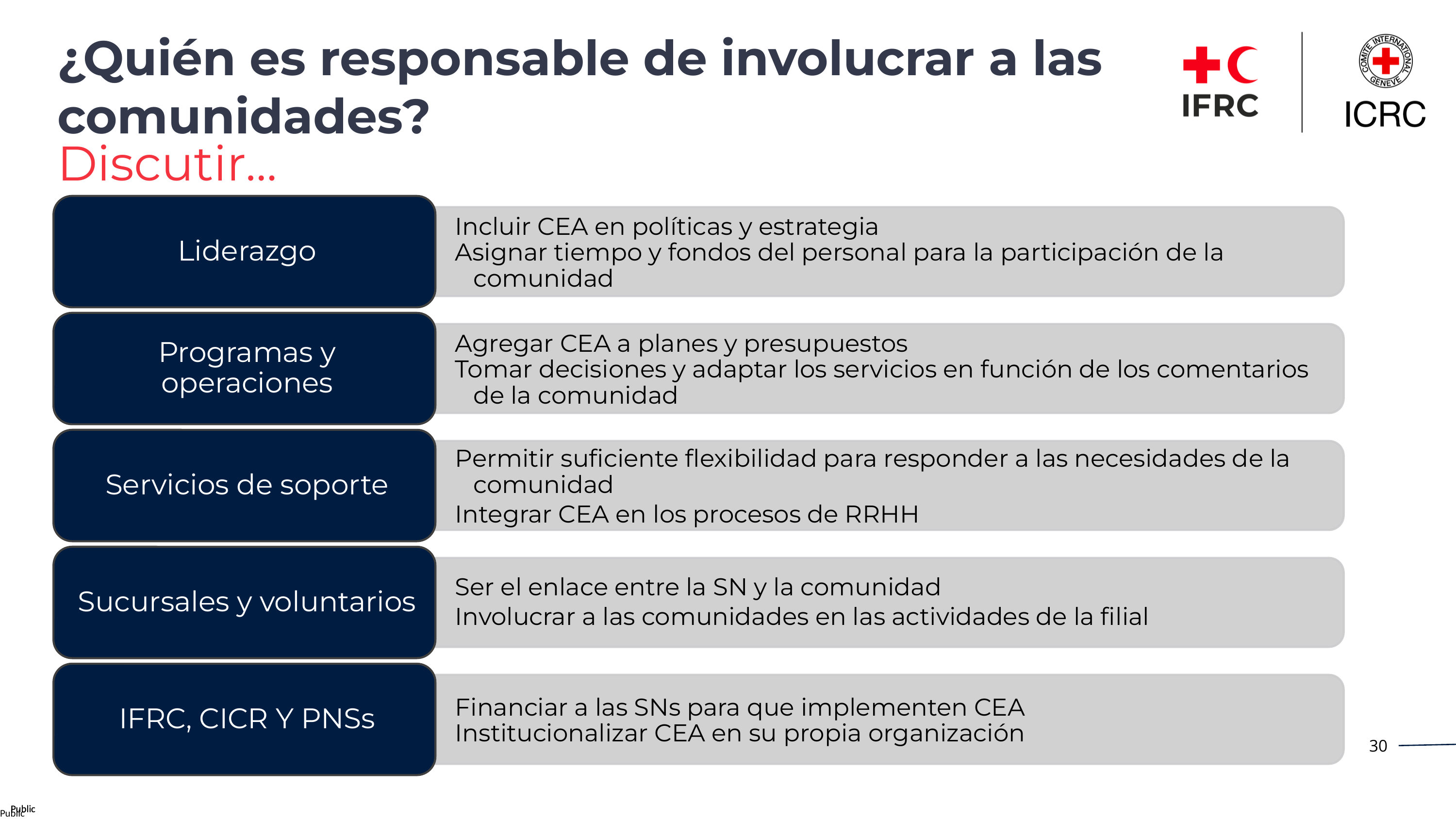

¿Quién es responsable de involucrar a las comunidades?
Discutir…
Incluir CEA en políticas y estrategia
Asignar tiempo y fondos del personal para la participación de la comunidad
Liderazgo
Agregar CEA a planes y presupuestos
Tomar decisiones y adaptar los servicios en función de los comentarios de la comunidad
Programas y operaciones

Permitir suficiente flexibilidad para responder a las necesidades de la comunidad
Integrar CEA en los procesos de RRHH

Servicios de soporte
Ser el enlace entre la SN y la comunidad
Involucrar a las comunidades en las actividades de la filial
Sucursales y voluntarios
Financiar a las SNs para que implementen CEA
Institucionalizar CEA en su propia organización
IFRC, CICR Y PNSs